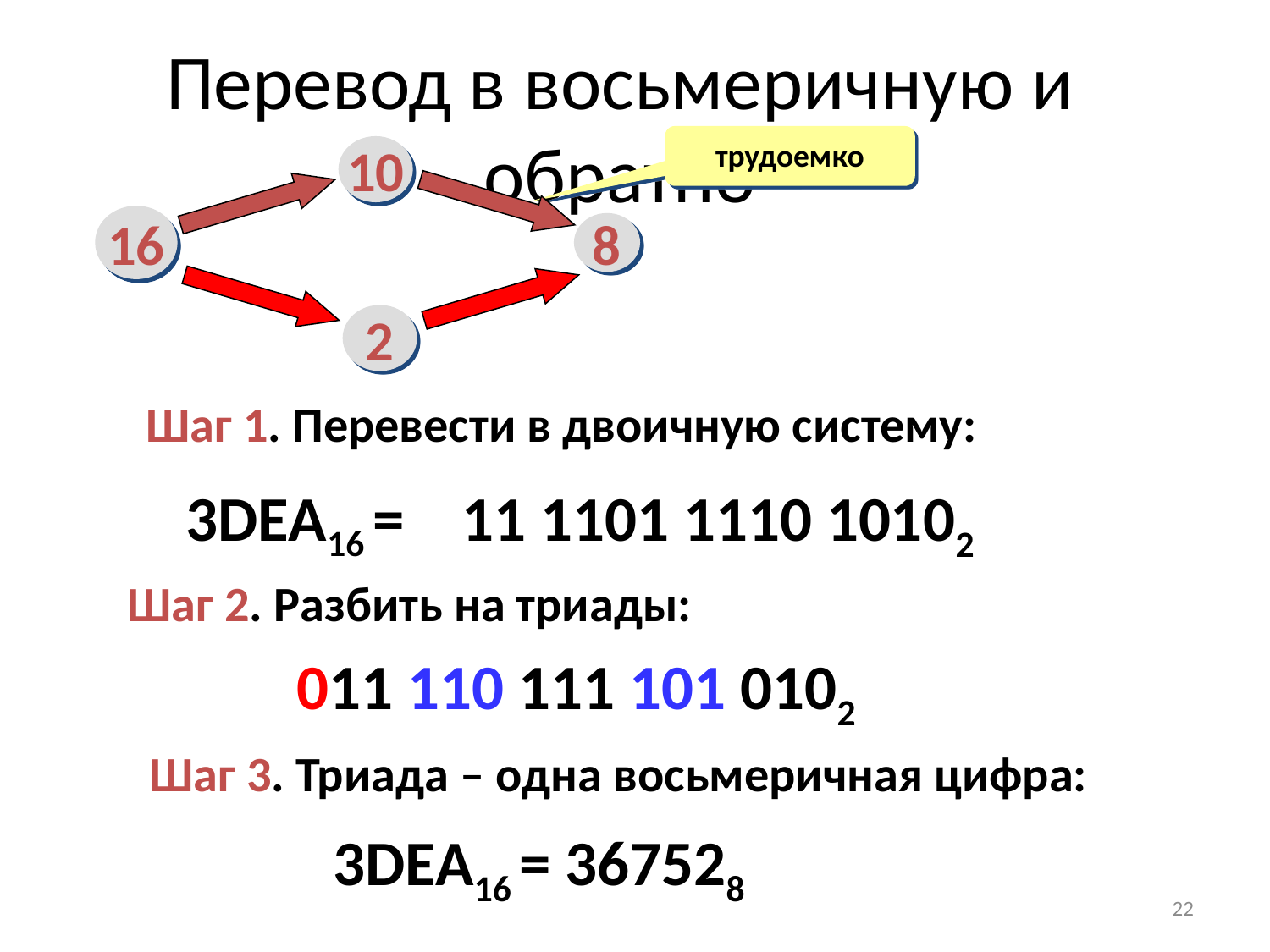

Перевод в восьмеричную и обратно

трудоемко
10
16
8

2
Шаг 1. Перевести в двоичную систему:
3DEA16 =
 11 1101 1110 10102
Шаг 2. Разбить на триады:
 011 110 111 101 0102
Шаг 3. Триада – одна восьмеричная цифра:
3DEA16 = 367528
22